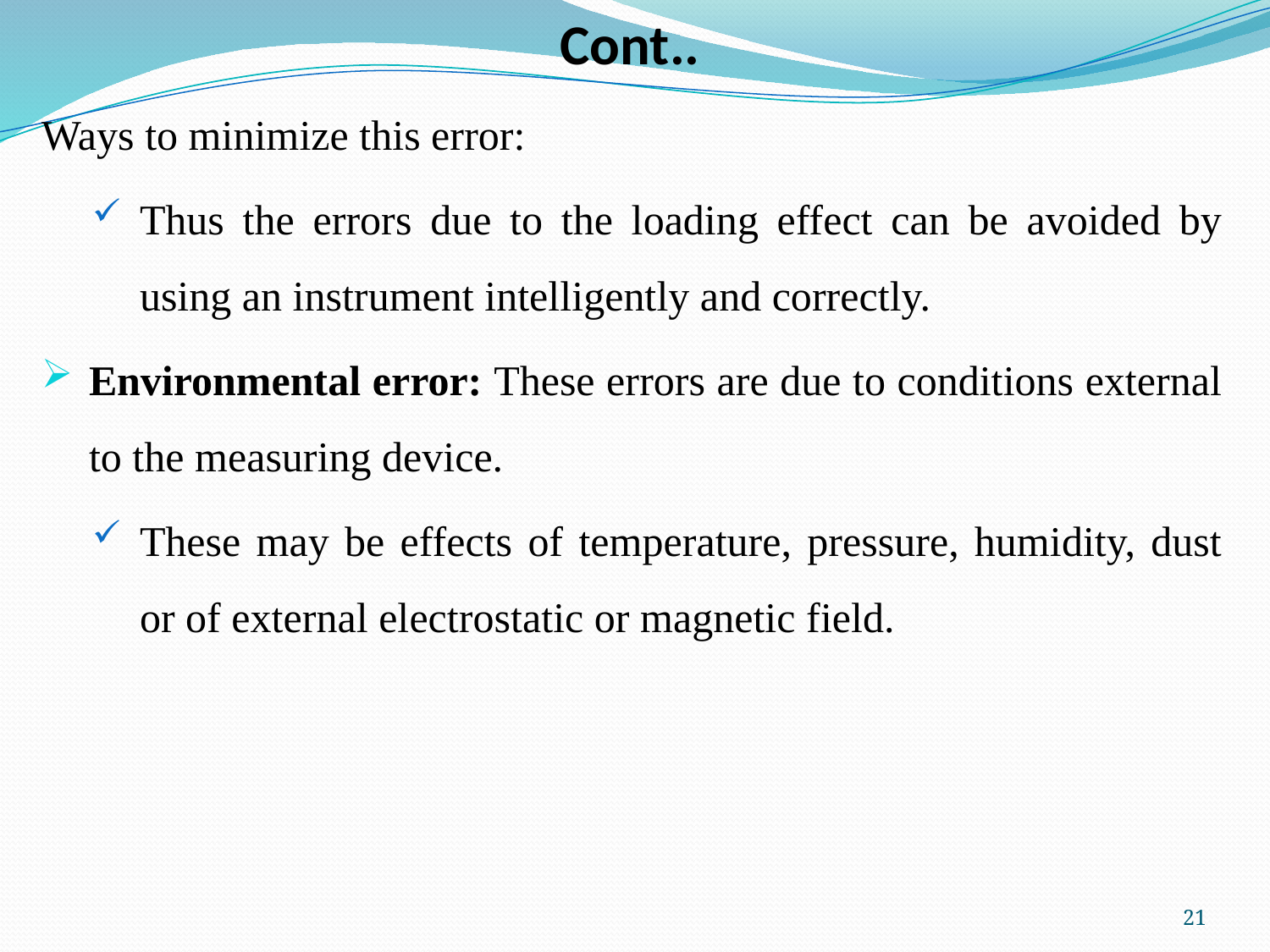

# Cont..
Ways to minimize this error:
Thus the errors due to the loading effect can be avoided by using an instrument intelligently and correctly.
Environmental error: These errors are due to conditions external to the measuring device.
These may be effects of temperature, pressure, humidity, dust or of external electrostatic or magnetic field.

21